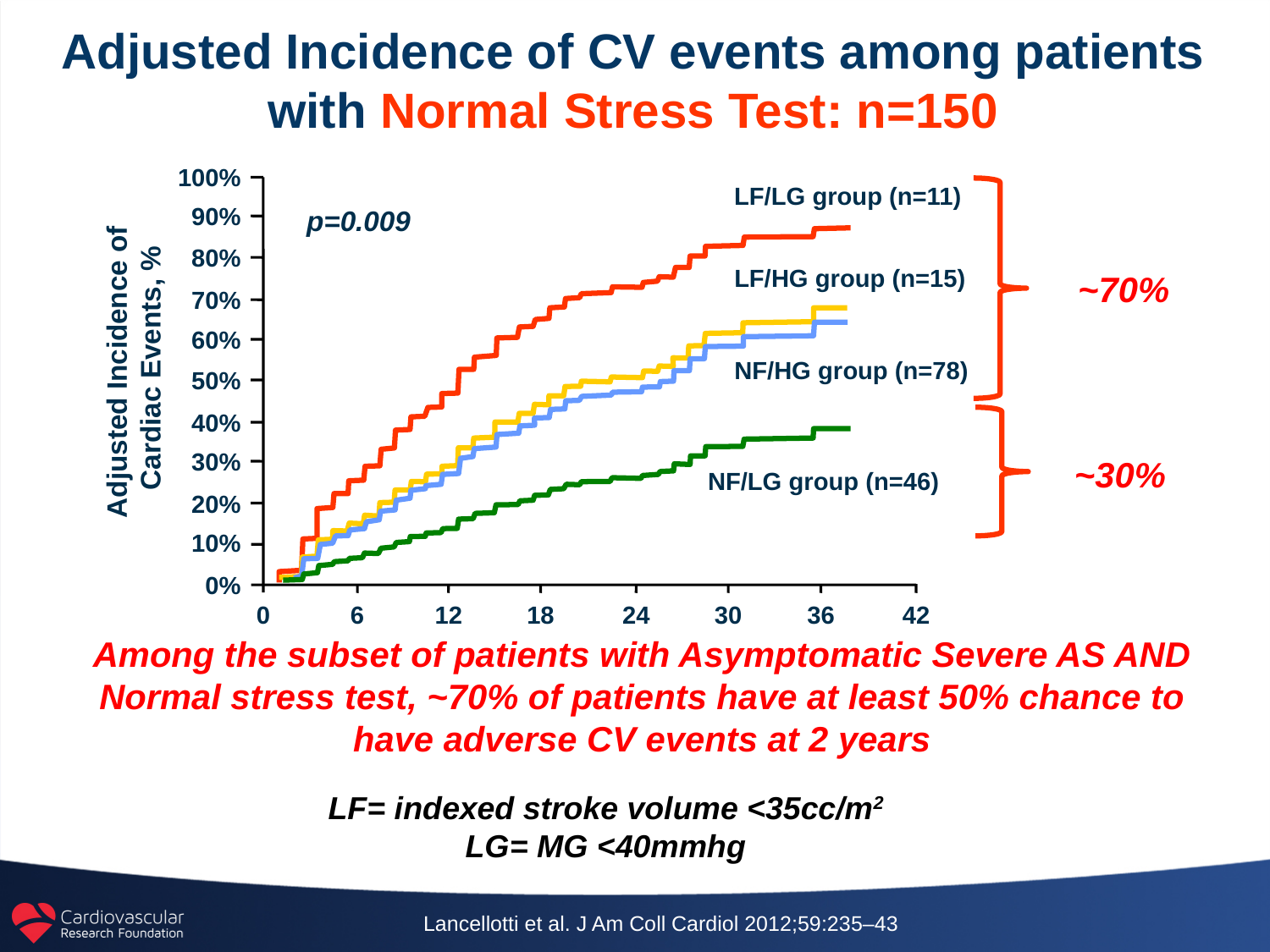

# Adjusted Incidence of CV events among patients with Normal Stress Test: n=150
100%
LF/LG group (n=11)

90%
p=0.009

80%
LF/HG group (n=15)

~70%
70%

60%

Adjusted Incidence of
Cardiac Events, %

NF/HG group (n=78)
50%

40%

30%
~30%
NF/LG group (n=46)

20%

10%

0%

0
6
12
18
24
30
36
42
Follow-up, months
Among the subset of patients with Asymptomatic Severe AS AND Normal stress test, ~70% of patients have at least 50% chance to have adverse CV events at 2 years
NF/LG group
NF/HG group
LF/HG group
LF/LG group
Pts at risk:
46
78
15
11
37
49
8
6
21
22
3
3
3
9
2
1

LF= indexed stroke volume <35cc/m2
LG= MG <40mmhg
Lancellotti et al. J Am Coll Cardiol 2012;59:235–43